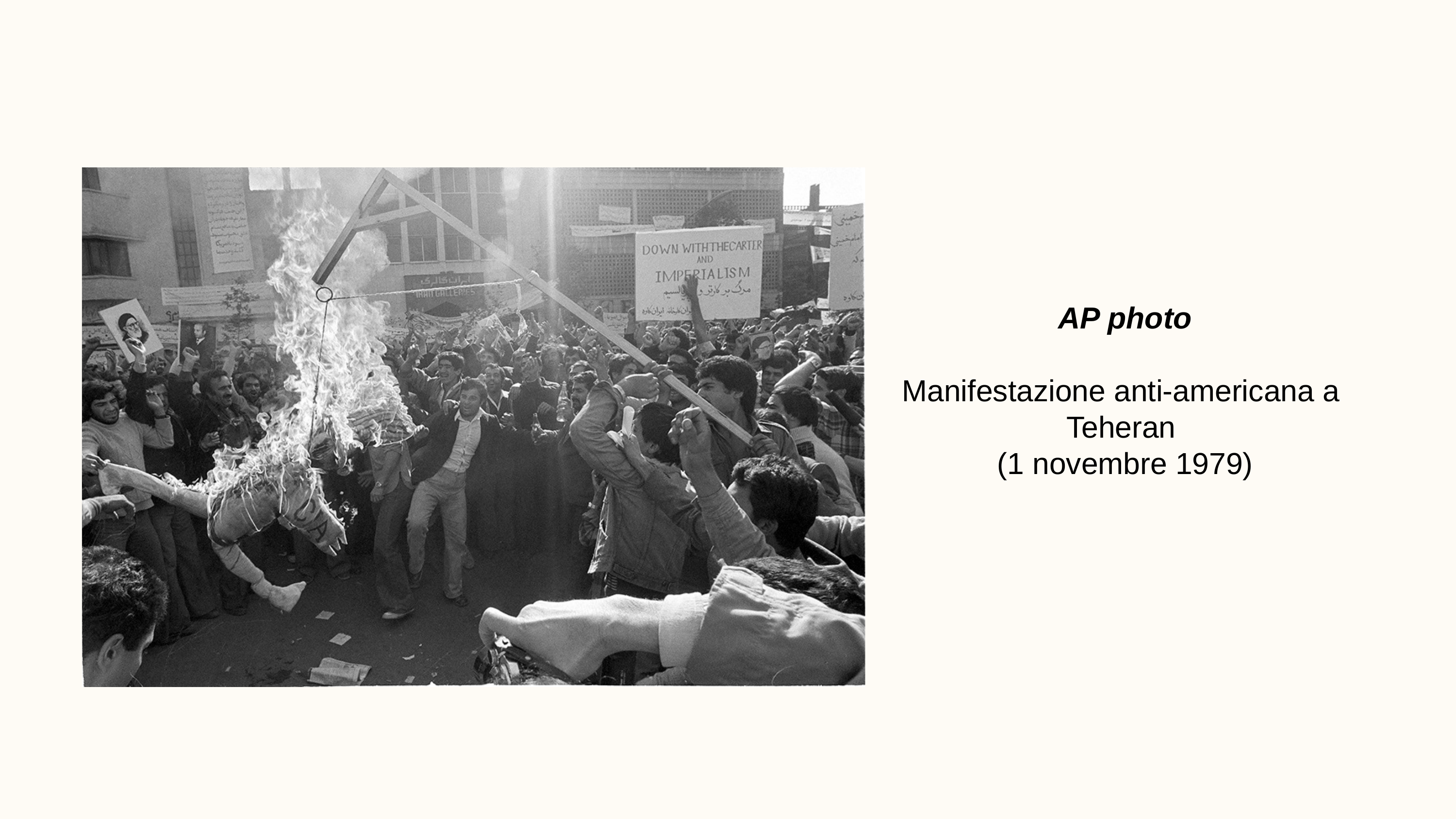

AP photo

Manifestazione anti-americana a  Teheran
(1 novembre 1979)